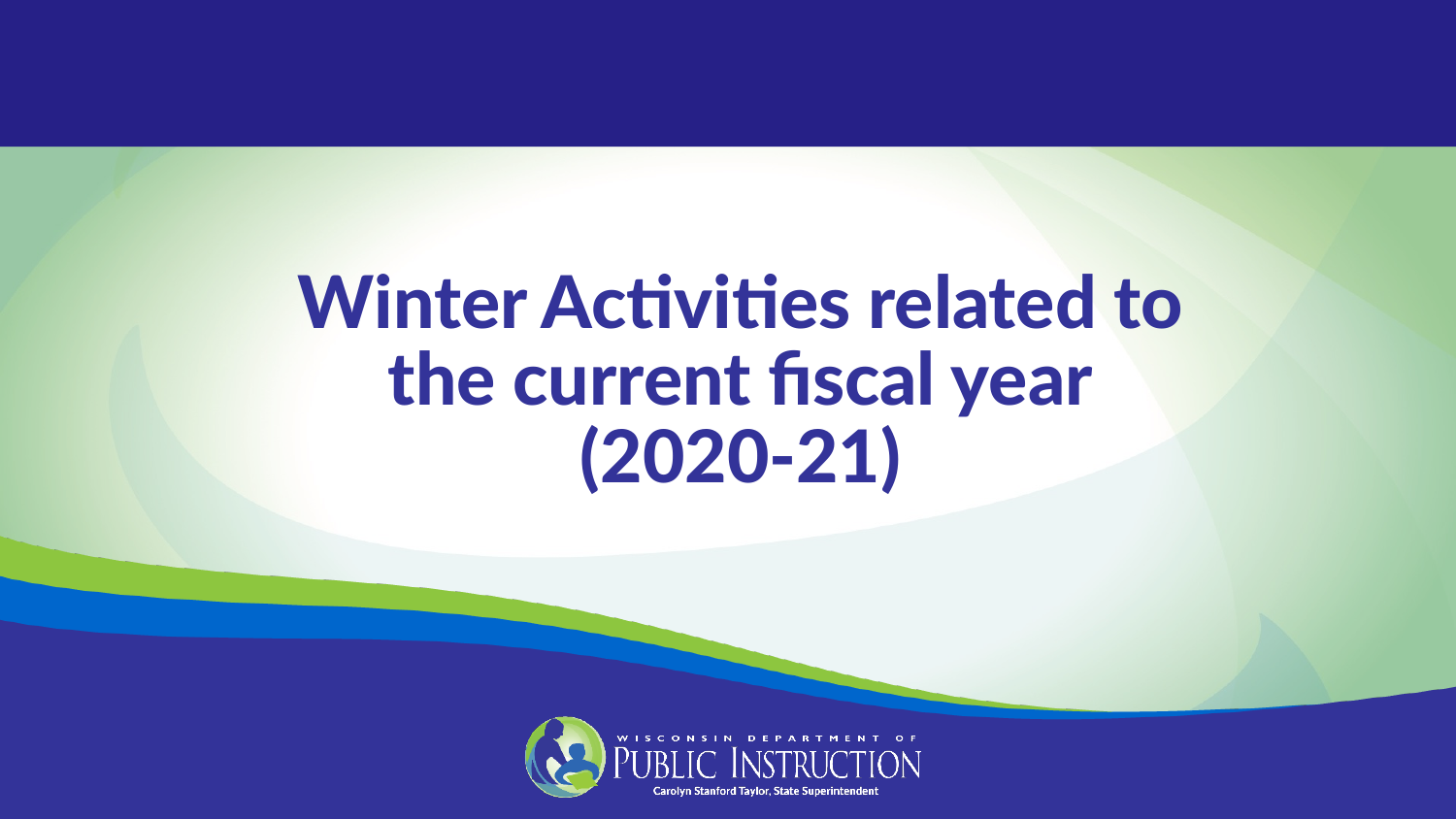

Winter Activities related to
the current fiscal year
(2020-21)